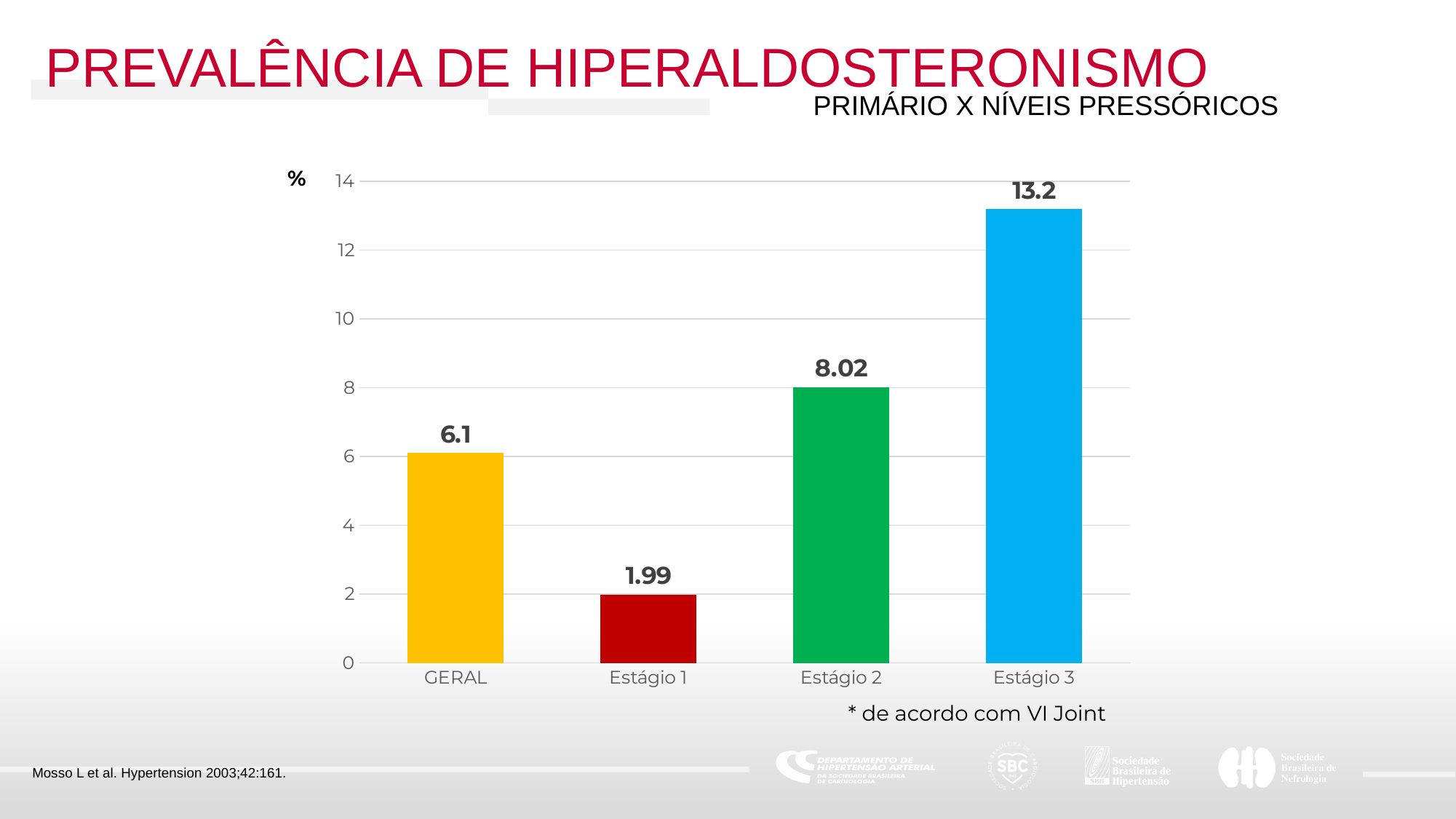

PREVALÊNCIA DE HIPERALDOSTERONISMO
PRIMÁRIO X NÍVEIS PRESSÓRICOS
%

### Chart

| Category | Série 1 |
|---|---|
| GERAL | 6.1 |
| Estágio 1 | 1.99 |
| Estágio 2 | 8.02 |
| Estágio 3 | 13.2 |
* de acordo com VI Joint
Mosso L et al. Hypertension 2003;42:161.